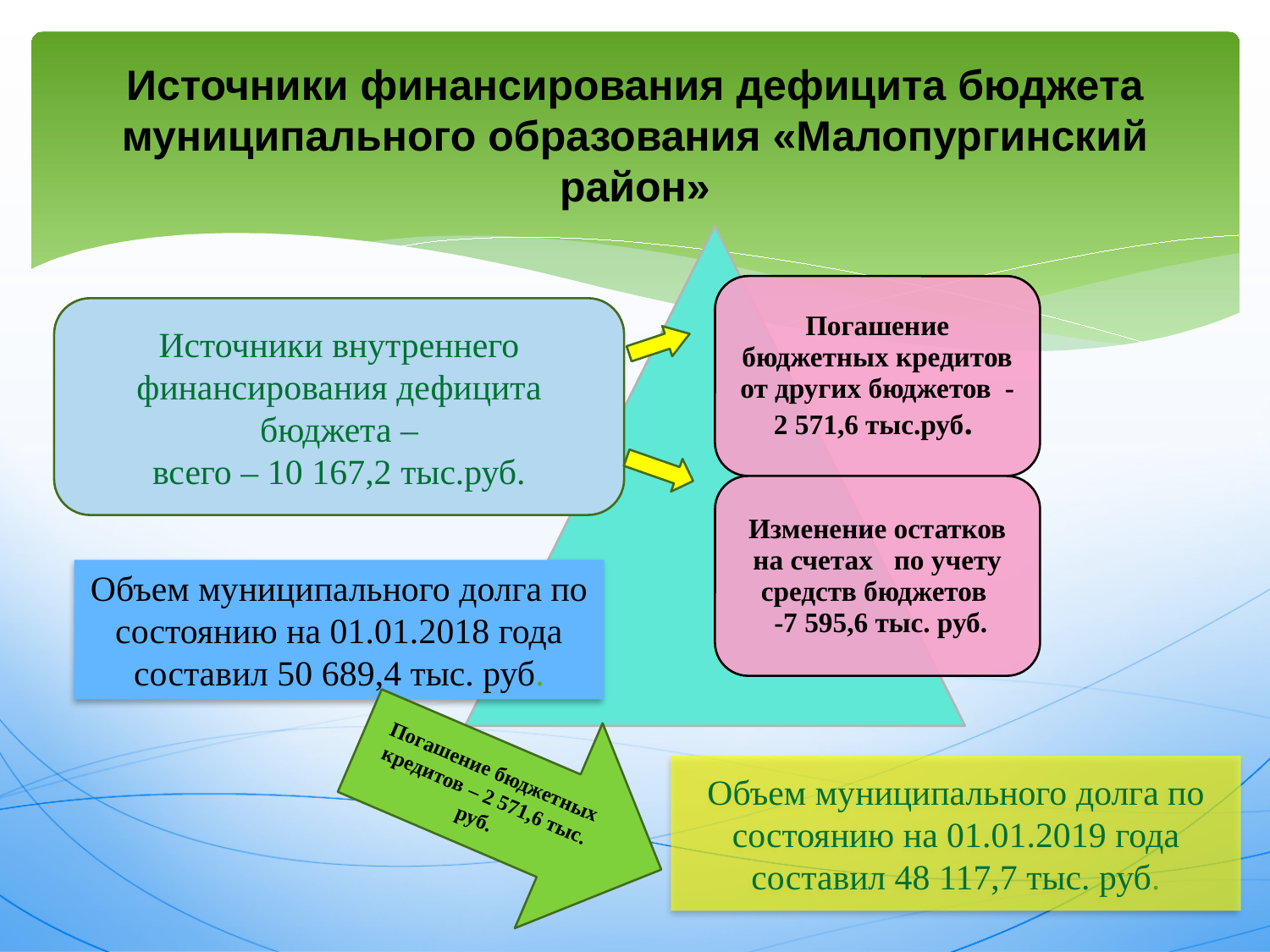

# Источники финансирования дефицита бюджета муниципального образования «Малопургинский район»
Погашение бюджетных кредитов от других бюджетов  - 2 571,6 тыс.руб.
Изменение остатков на счетах   по учету средств бюджетов
 -7 595,6 тыс. руб.
Источники внутреннего финансирования дефицита бюджета –
всего – 10 167,2 тыс.руб.

Объем муниципального долга по состоянию на 01.01.2018 года составил 50 689,4 тыс. руб.
Погашение бюджетных кредитов – 2 571,6 тыс. руб.
Объем муниципального долга по состоянию на 01.01.2019 года составил 48 117,7 тыс. руб.